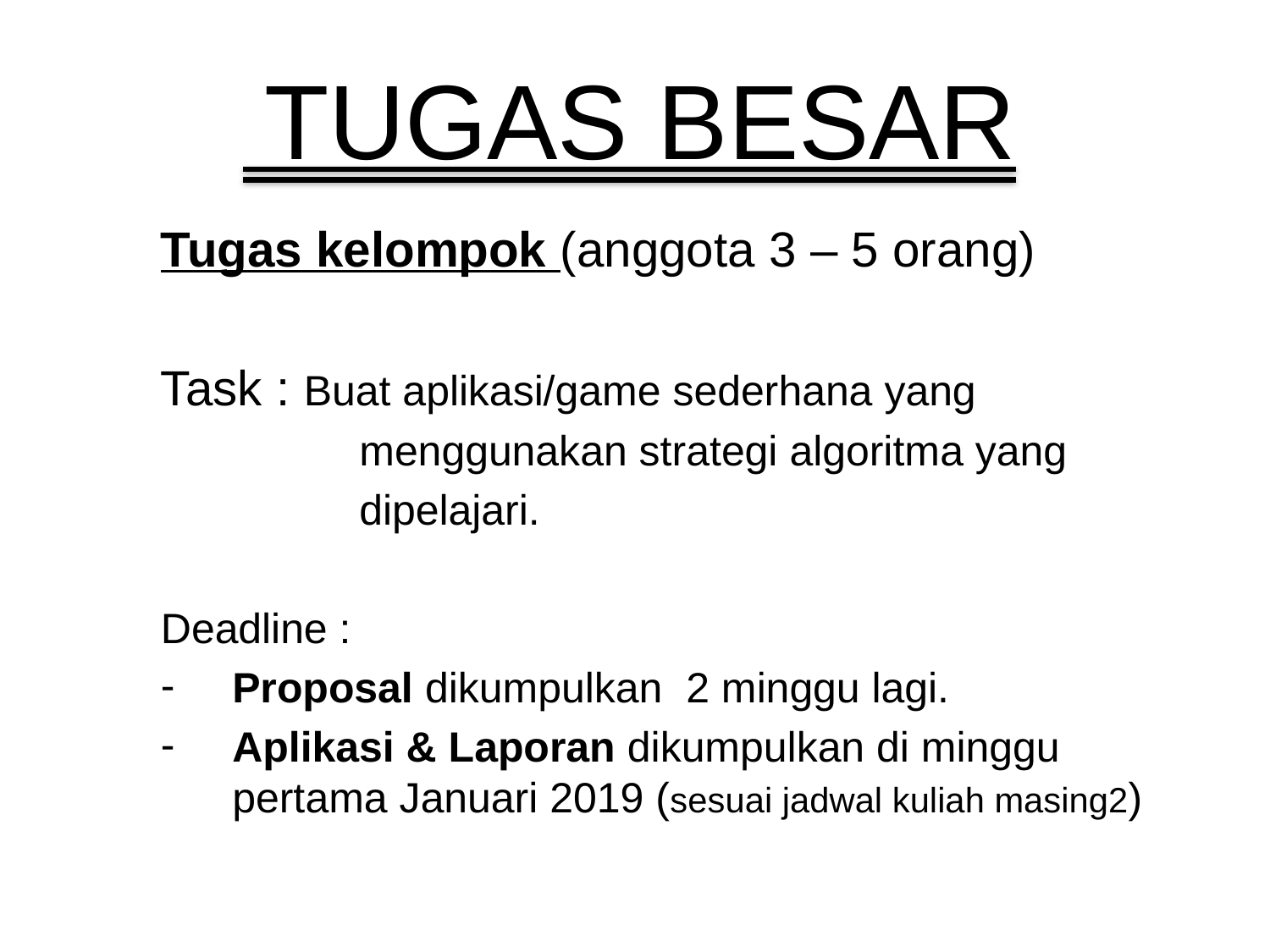

# TUGAS BESAR
Tugas kelompok (anggota 3 – 5 orang)

Task : Buat aplikasi/game sederhana yang
		menggunakan strategi algoritma yang
		dipelajari.

Deadline :
Proposal dikumpulkan  2 minggu lagi.
Aplikasi & Laporan dikumpulkan di minggu pertama Januari 2019 (sesuai jadwal kuliah masing2)